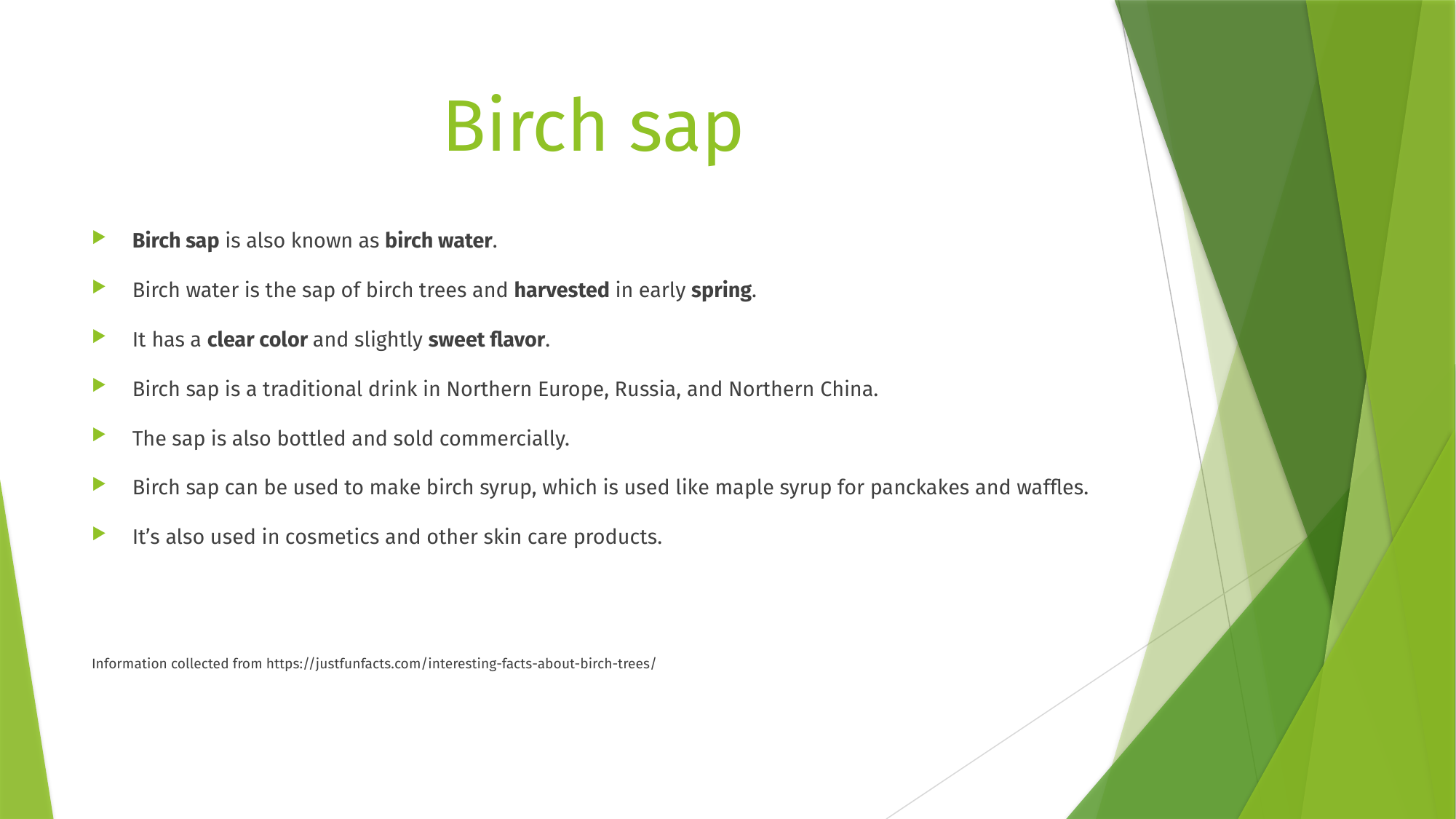

# Birch sap
Birch sap is also known as birch water.
Birch water is the sap of birch trees and harvested in early spring.
It has a clear color and slightly sweet flavor.
Birch sap is a traditional drink in Northern Europe, Russia, and Northern China.
The sap is also bottled and sold commercially.
Birch sap can be used to make birch syrup, which is used like maple syrup for panckakes and waffles.
It’s also used in cosmetics and other skin care products.

Information collected from https://justfunfacts.com/interesting-facts-about-birch-trees/